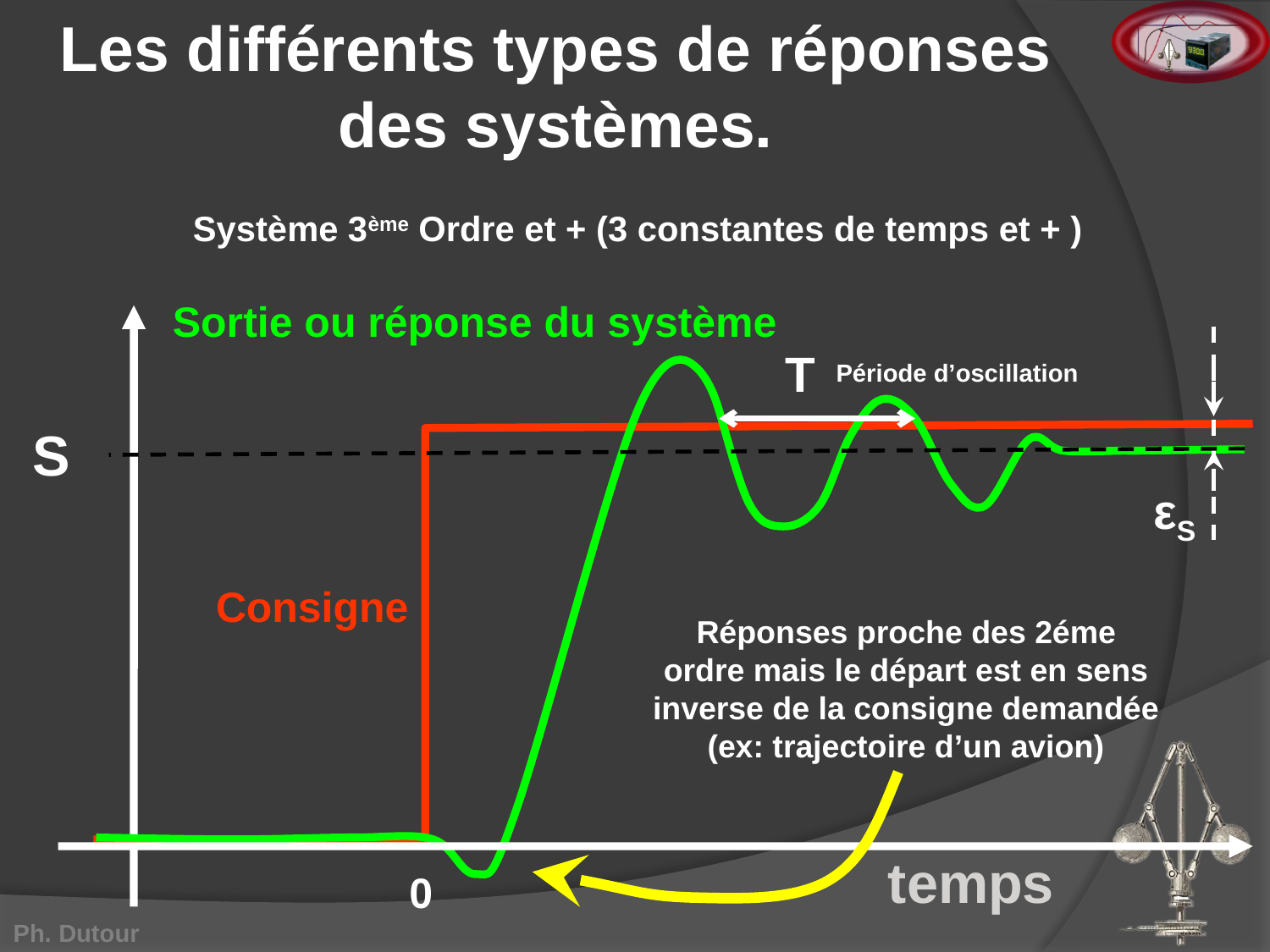

Les différents types de réponses des systèmes.
Système 3ème Ordre et + (3 constantes de temps et + )
Sortie ou réponse du système

T
Période d’oscillation

S

εS
Consigne
 Réponses proche des 2éme  ordre mais le départ est en sens inverse de la consigne demandée (ex: trajectoire d’un avion)

temps

0